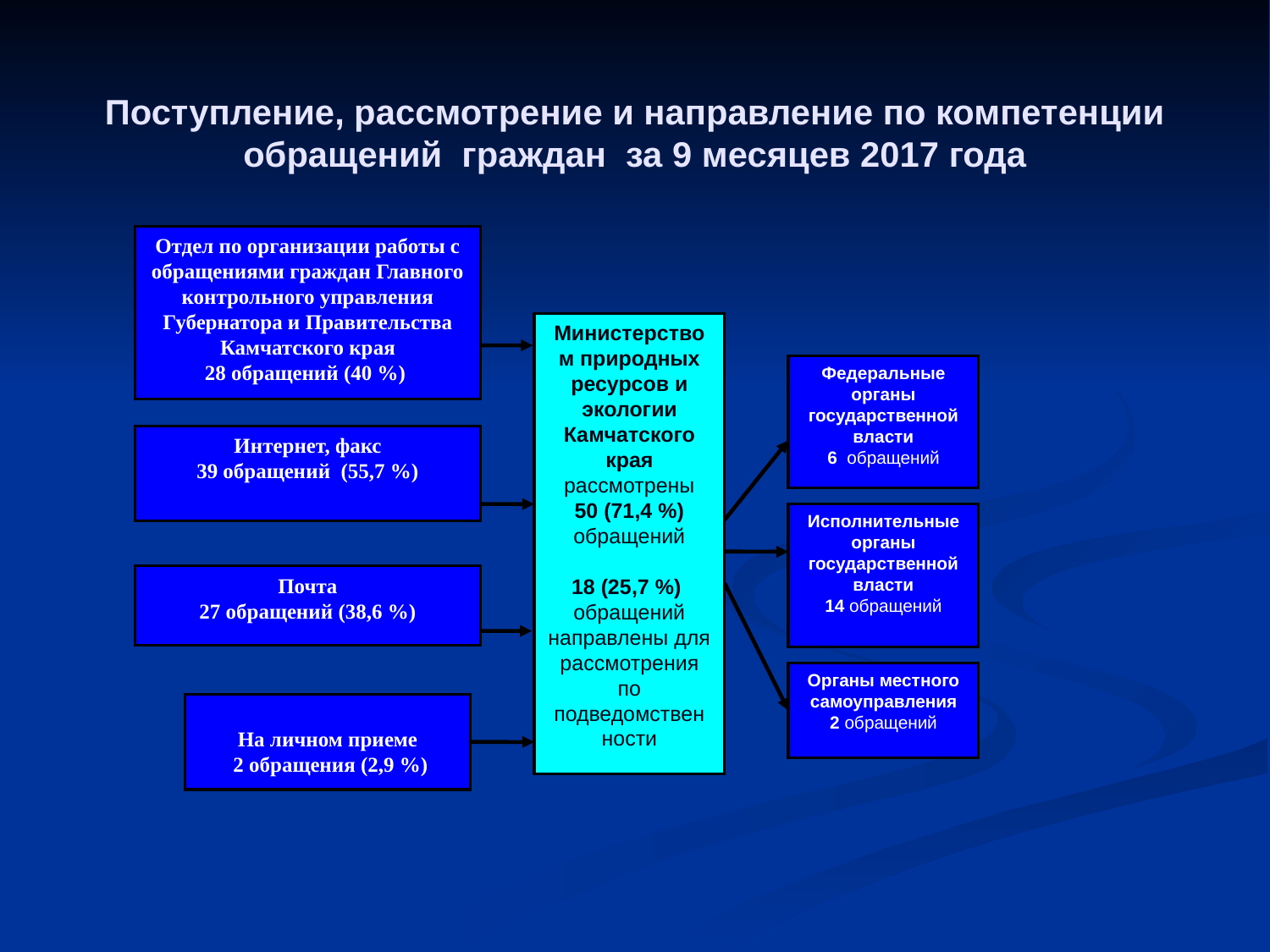

# Поступление, рассмотрение и направление по компетенции обращений  граждан  за 9 месяцев 2017 года

Отдел по организации работы с обращениями граждан Главного контрольного управления Губернатора и Правительства Камчатского края
28 обращений (40 %)

Министерством природных ресурсов и экологии Камчатского края рассмотрены
50 (71,4 %) обращений

18 (25,7 %)
обращений направлены для рассмотрения по подведомствен
ности

Федеральные органы государственной власти
6  обращений

Исполнительные органы государственной власти
14 обращений

Органы местного самоуправления
2 обращений

На личном приеме
 2 обращения (2,9 %)

Интернет, факс
39 обращений  (55,7 %)

Почта
27 обращений (38,6 %)